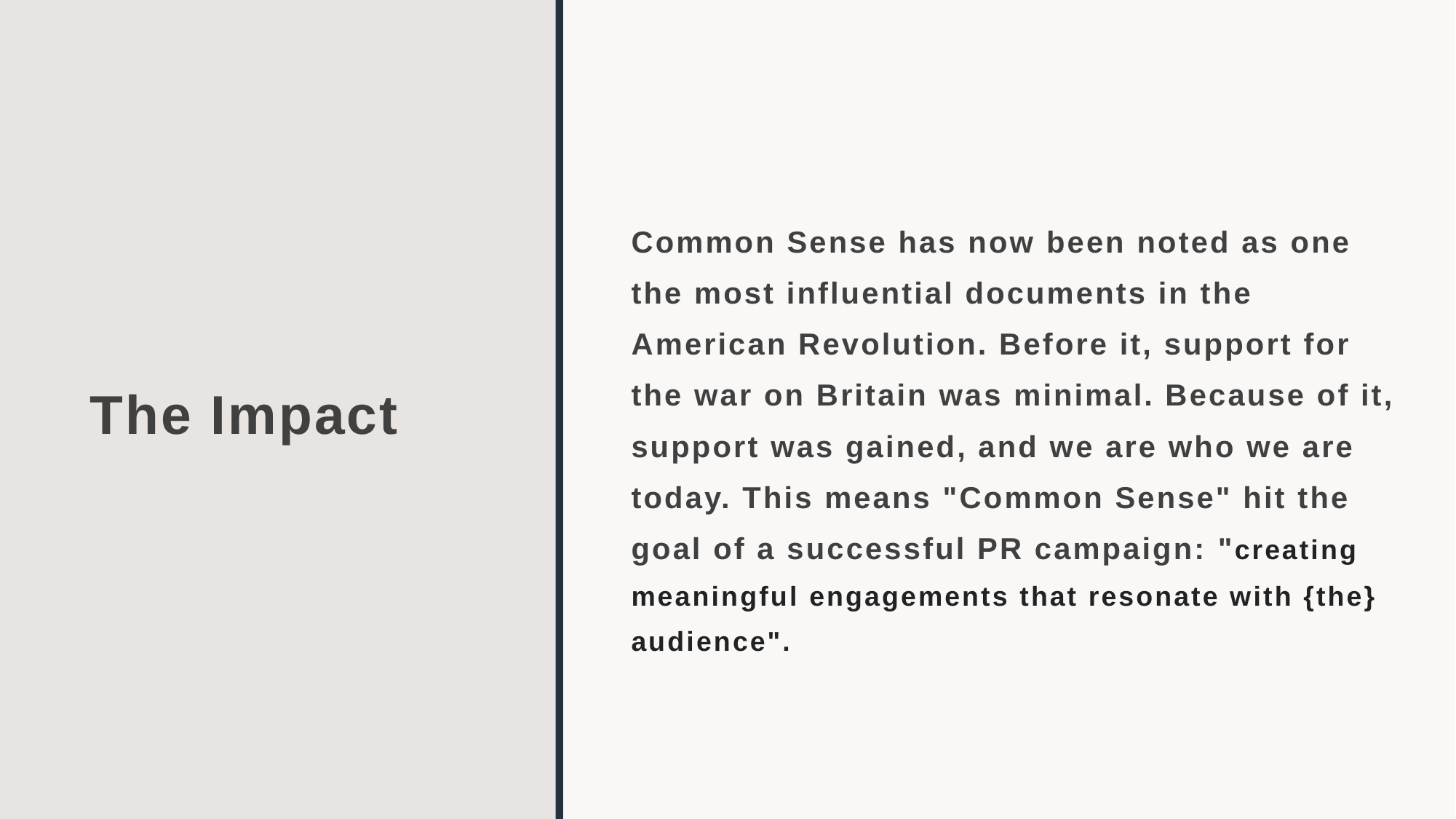

# The Impact
Common Sense has now been noted as one the most influential documents in the American Revolution. Before it, support for the war on Britain was minimal. Because of it, support was gained, and we are who we are today. This means "Common Sense" hit the goal of a successful PR campaign: "creating meaningful engagements that resonate with {the} audience".